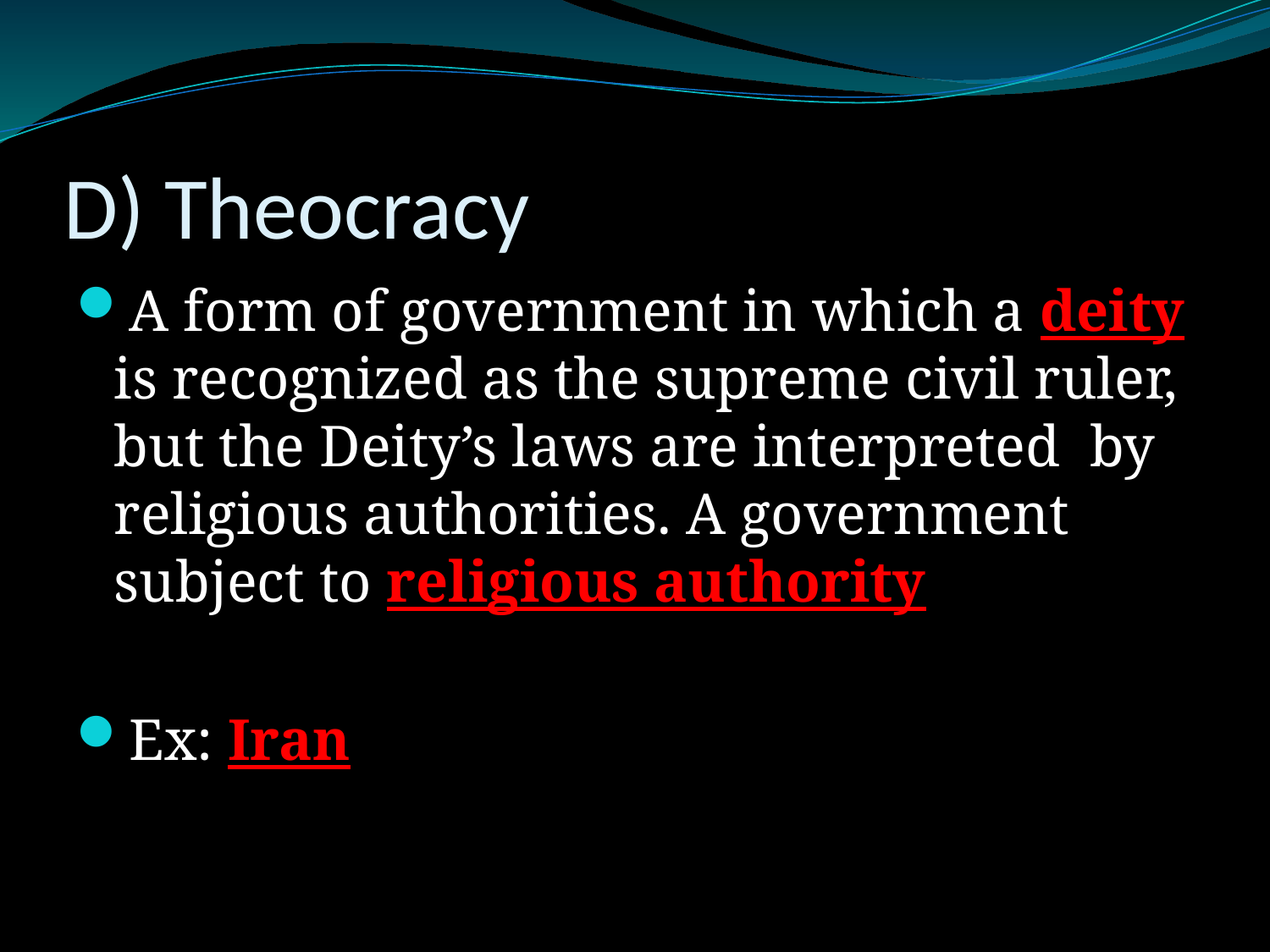

# D) Theocracy
A form of government in which a deity is recognized as the supreme civil ruler, but the Deity’s laws are interpreted  by religious authorities. A government subject to religious authority

Ex: Iran